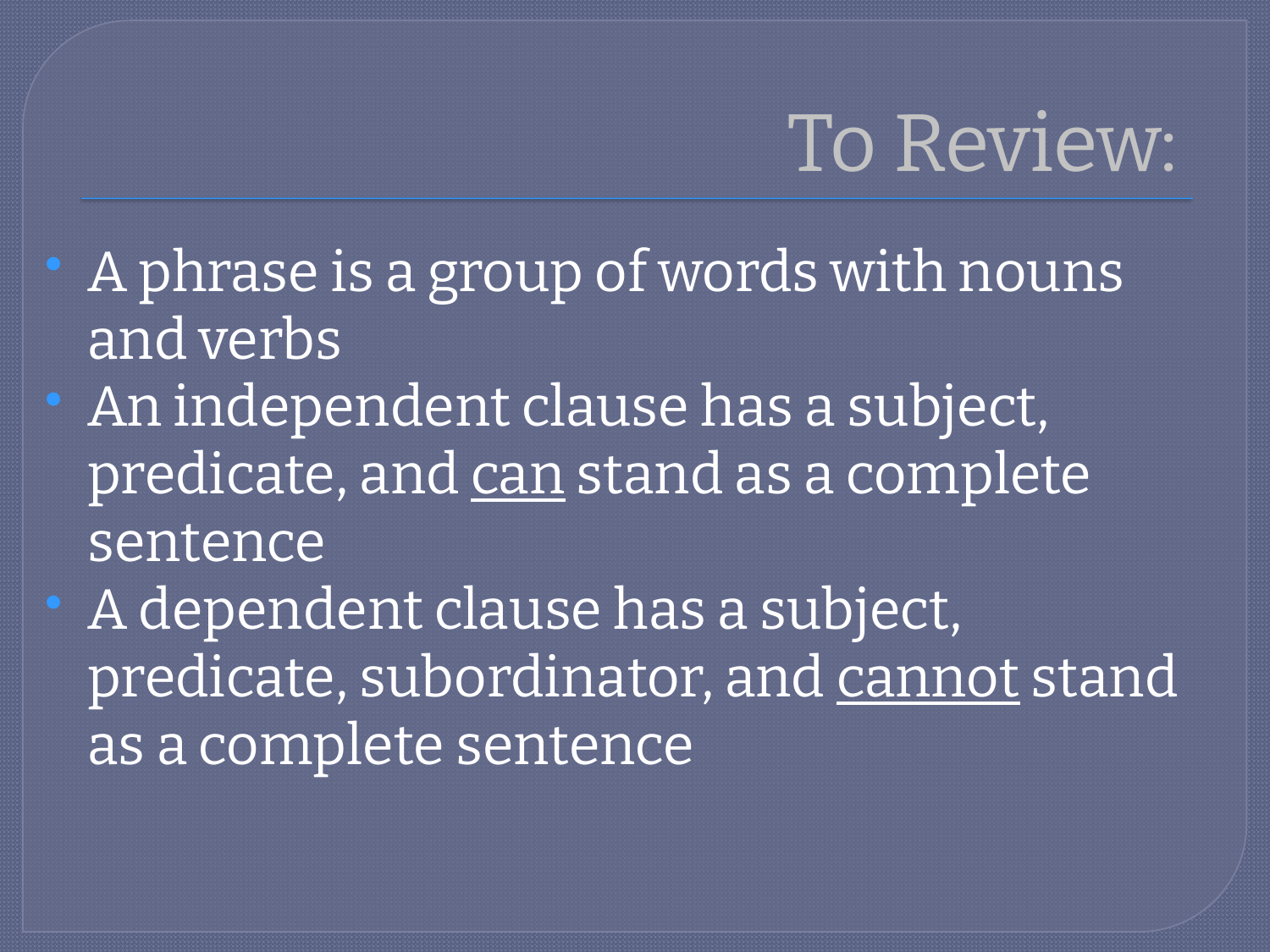

# To Review:
A phrase is a group of words with nouns and verbs
An independent clause has a subject, predicate, and can stand as a complete sentence
A dependent clause has a subject, predicate, subordinator, and cannot stand as a complete sentence